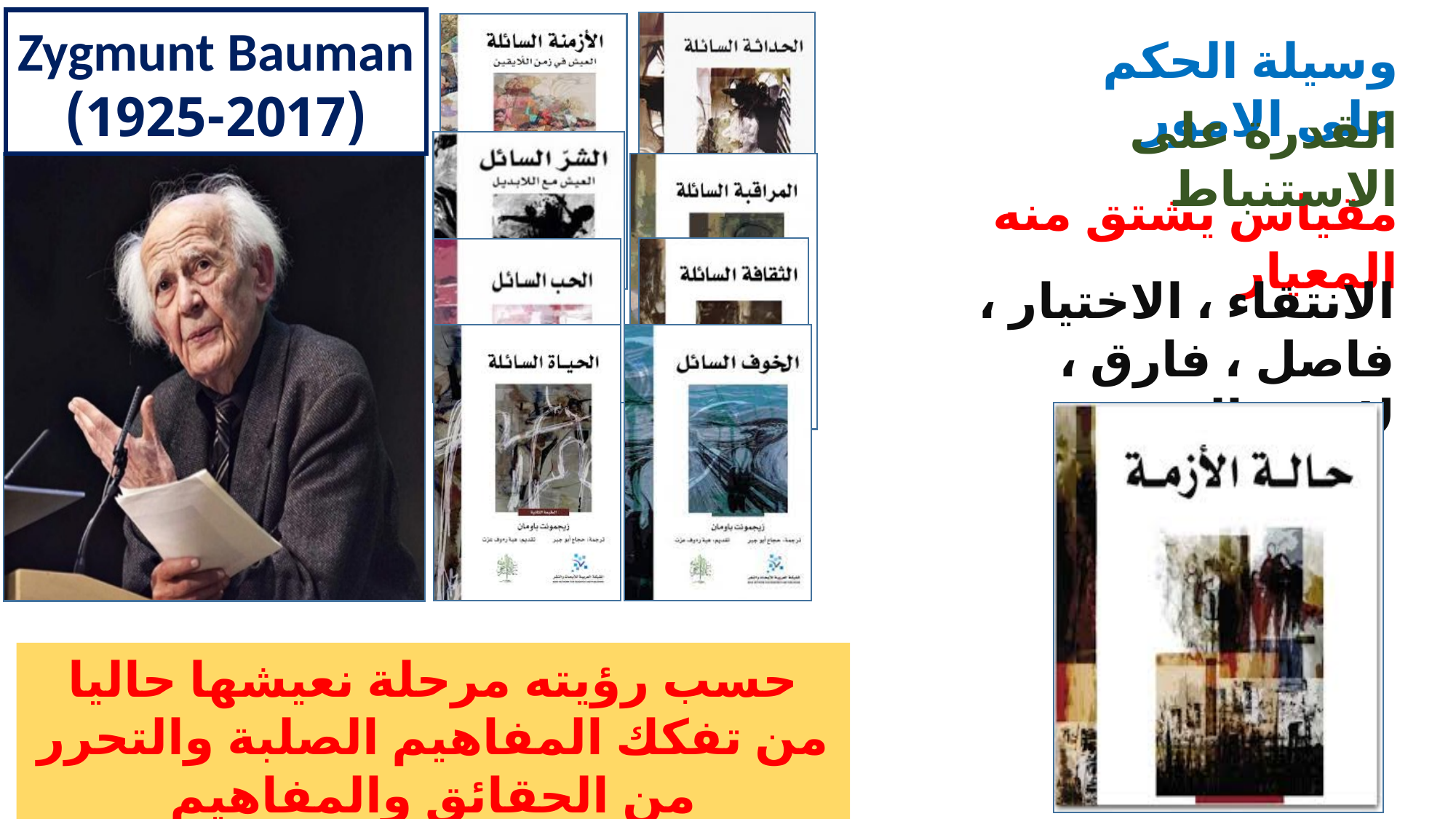

Zygmunt Bauman
(1925-2017)

وسيلة الحكم على الامور
القدرة على الاستنباط

مقياس يشتق منه المعيار

الانتقاء ، الاختيار ، فاصل ، فارق ، لائق ...الخ

حسب رؤيته مرحلة نعيشها حاليا من تفكك المفاهيم الصلبة والتحرر من الحقائق والمفاهيم والمقدسات